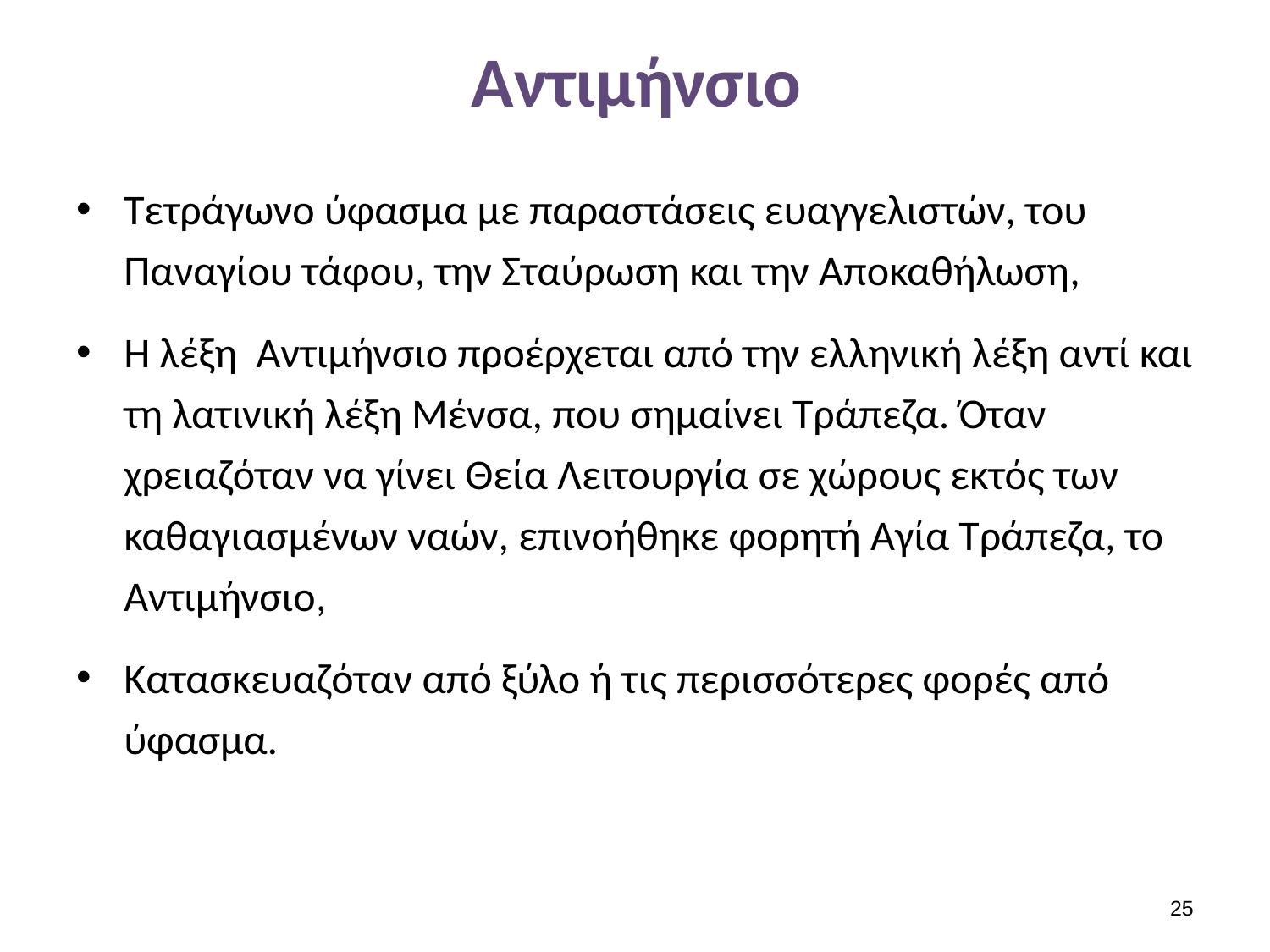

# Αντιμήνσιο
Τετράγωνο ύφασμα με παραστάσεις ευαγγελιστών, του Παναγίου τάφου, την Σταύρωση και την Αποκαθήλωση,
Η λέξη  Αντιμήνσιο προέρχεται από την ελληνική λέξη αντί και τη λατινική λέξη Μένσα, που σημαίνει Τράπεζα. Όταν χρειαζόταν να γίνει Θεία Λειτουργία σε χώρους εκτός των καθαγιασμένων ναών, επινοήθηκε φορητή Αγία Τράπεζα, το Αντιμήνσιο,
Κατασκευαζόταν από ξύλο ή τις περισσότερες φορές από ύφασμα.
25